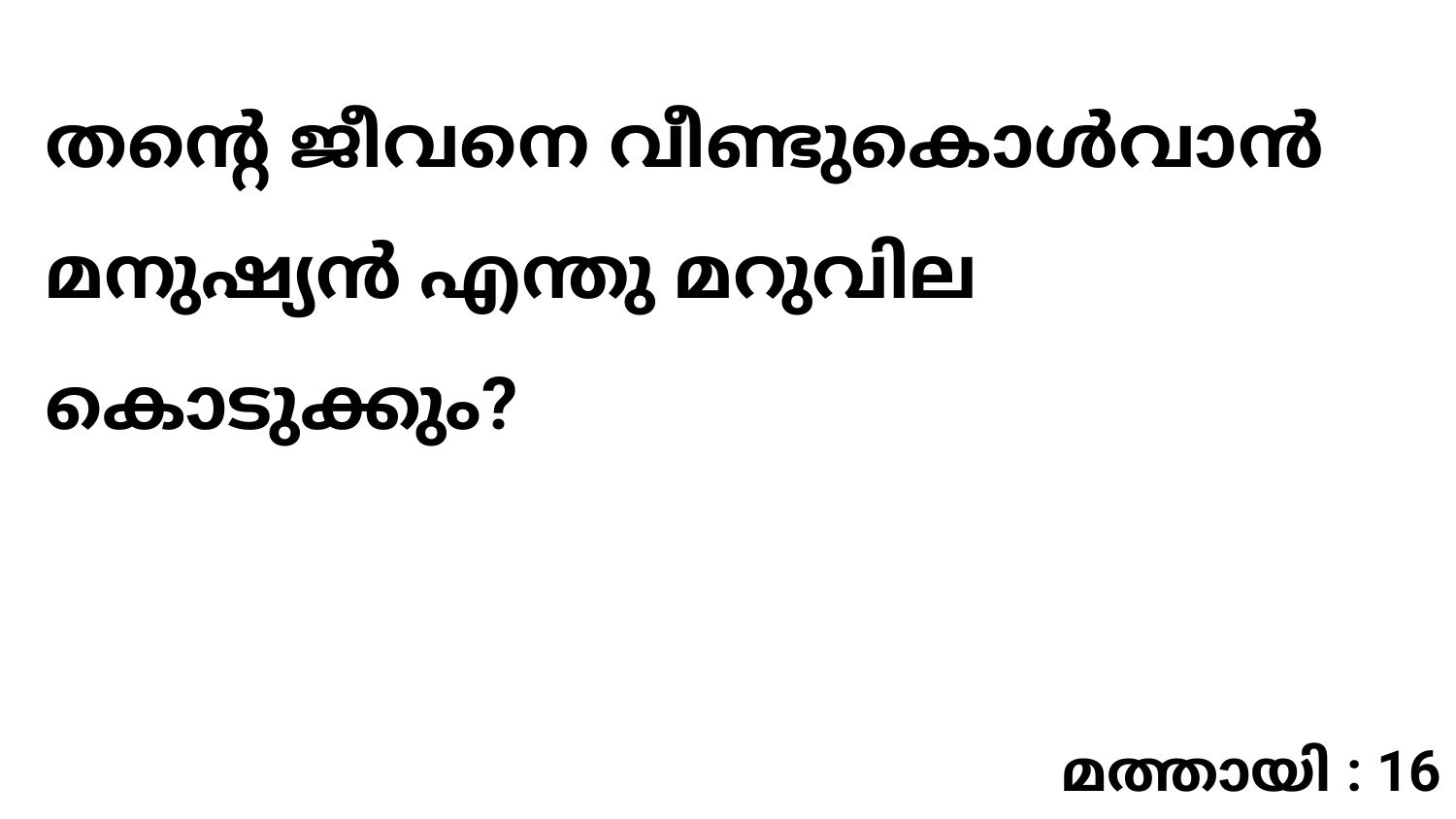

തന്റെ ജീവനെ വീണ്ടുകൊൾവാൻ മനുഷ്യൻ എന്തു മറുവില കൊടുക്കും?
മത്തായി : 16